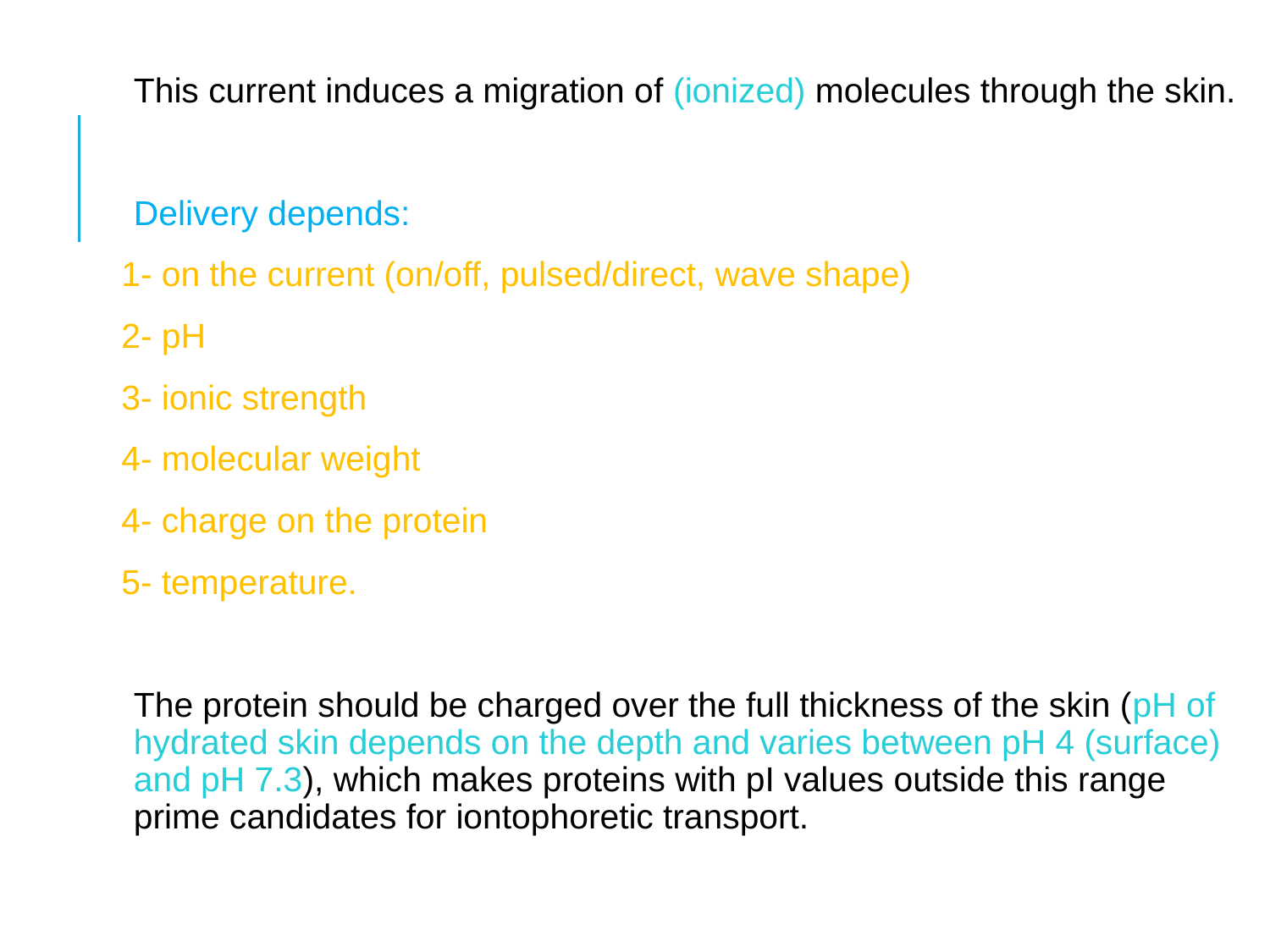

This current induces a migration of (ionized) molecules through the skin.

Delivery depends:
1- on the current (on/off, pulsed/direct, wave shape)
2- pH
3- ionic strength
4- molecular weight
4- charge on the protein
5- temperature.

The protein should be charged over the full thickness of the skin (pH of hydrated skin depends on the depth and varies between pH 4 (surface) and pH 7.3), which makes proteins with pI values outside this range prime candidates for iontophoretic transport.